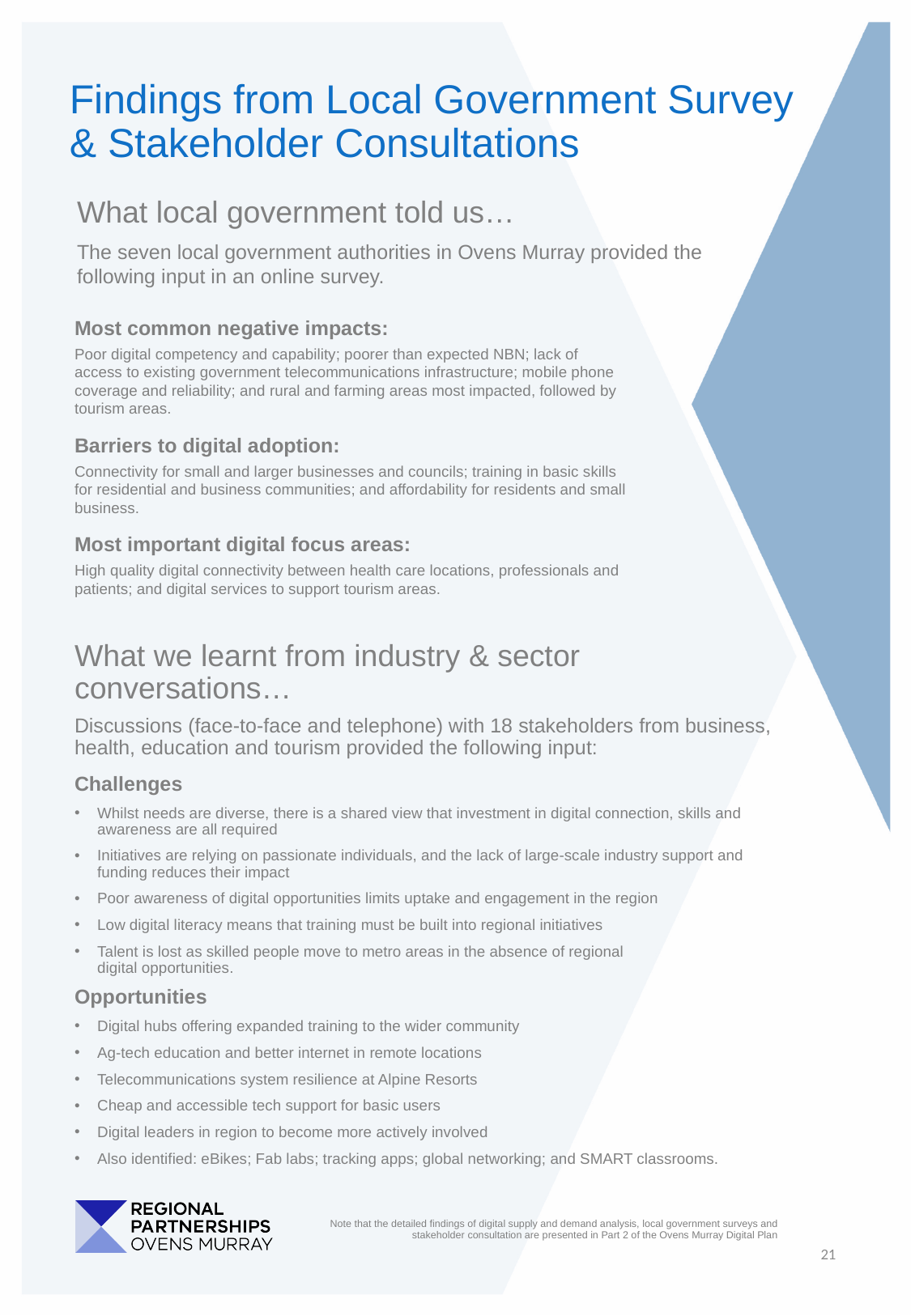

Findings from Local Government Survey & Stakeholder Consultations
What local government told us…
The seven local government authorities in Ovens Murray provided the following input in an online survey.
Most common negative impacts:
Poor digital competency and capability; poorer than expected NBN; lack of access to existing government telecommunications infrastructure; mobile phone coverage and reliability; and rural and farming areas most impacted, followed by tourism areas.
Barriers to digital adoption:
Connectivity for small and larger businesses and councils; training in basic skills for residential and business communities; and affordability for residents and small business.
Most important digital focus areas:
High quality digital connectivity between health care locations, professionals and patients; and digital services to support tourism areas.
What we learnt from industry & sector conversations…
Discussions (face-to-face and telephone) with 18 stakeholders from business, health, education and tourism provided the following input:
Challenges
Whilst needs are diverse, there is a shared view that investment in digital connection, skills and awareness are all required
Initiatives are relying on passionate individuals, and the lack of large-scale industry support and funding reduces their impact
Poor awareness of digital opportunities limits uptake and engagement in the region
Low digital literacy means that training must be built into regional initiatives
Talent is lost as skilled people move to metro areas in the absence of regional
digital opportunities.
Opportunities
Digital hubs offering expanded training to the wider community
Ag-tech education and better internet in remote locations
Telecommunications system resilience at Alpine Resorts
Cheap and accessible tech support for basic users
Digital leaders in region to become more actively involved
Also identified: eBikes; Fab labs; tracking apps; global networking; and SMART classrooms.
Note that the detailed findings of digital supply and demand analysis, local government surveys and stakeholder consultation are presented in Part 2 of the Ovens Murray Digital Plan

21